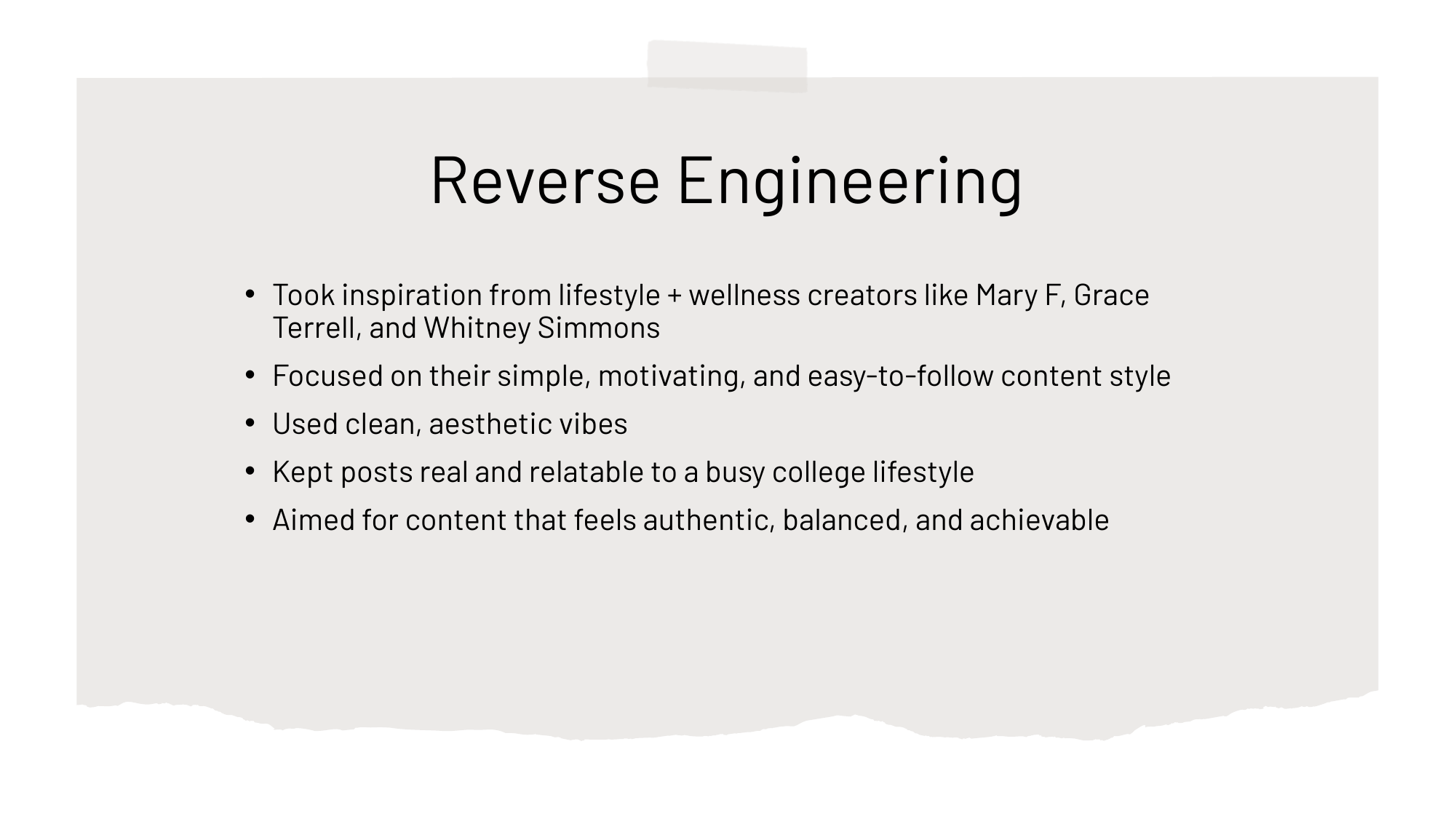

# Reverse Engineering
Took inspiration from lifestyle + wellness creators like Mary F, Grace Terrell, and Whitney Simmons
Focused on their simple, motivating, and easy-to-follow content style
Used clean, aesthetic vibes
Kept posts real and relatable to a busy college lifestyle
Aimed for content that feels authentic, balanced, and achievable